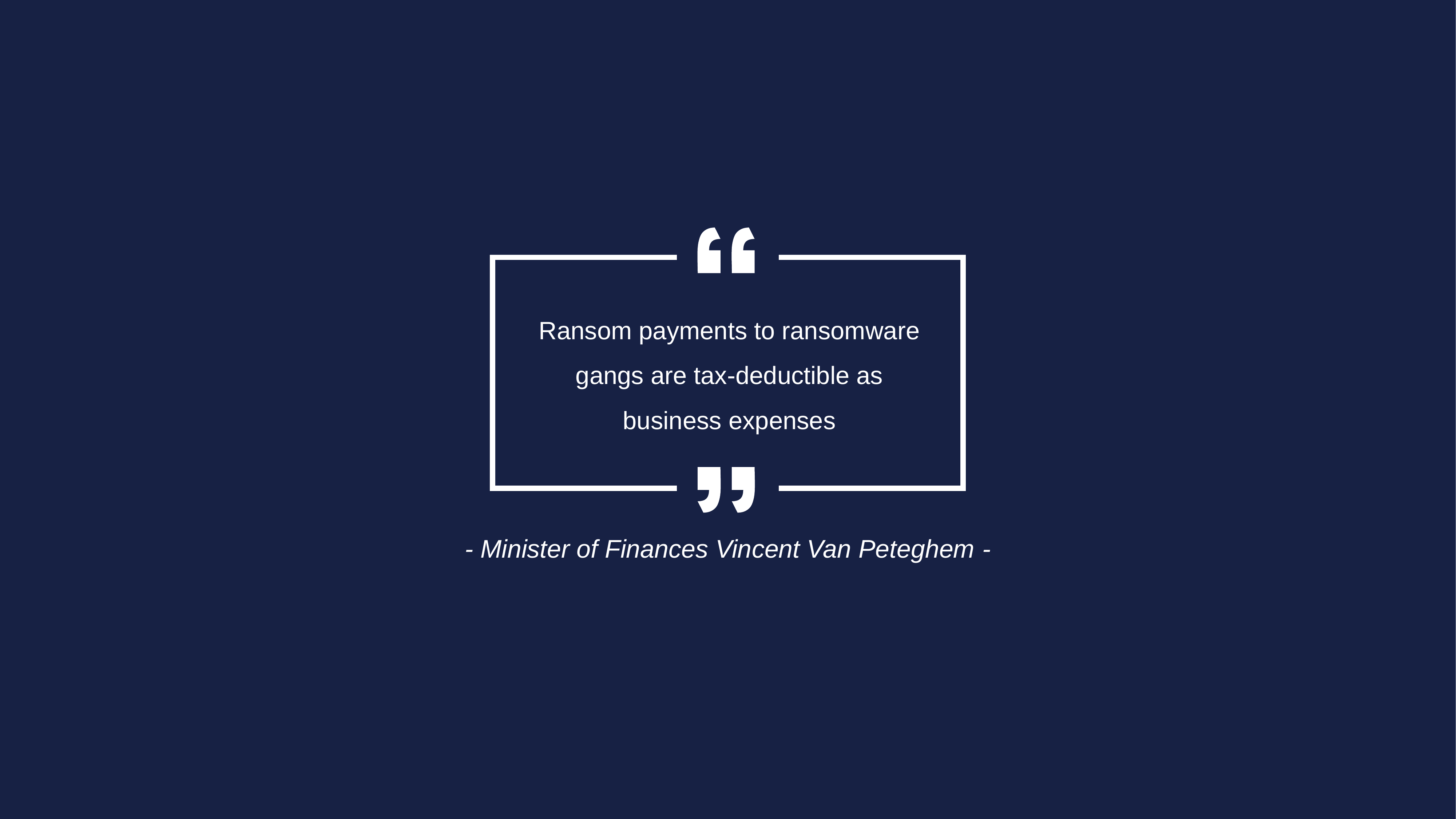

Ransom payments to ransomware gangs are tax-deductible as business expenses

- Minister of Finances Vincent Van Peteghem -